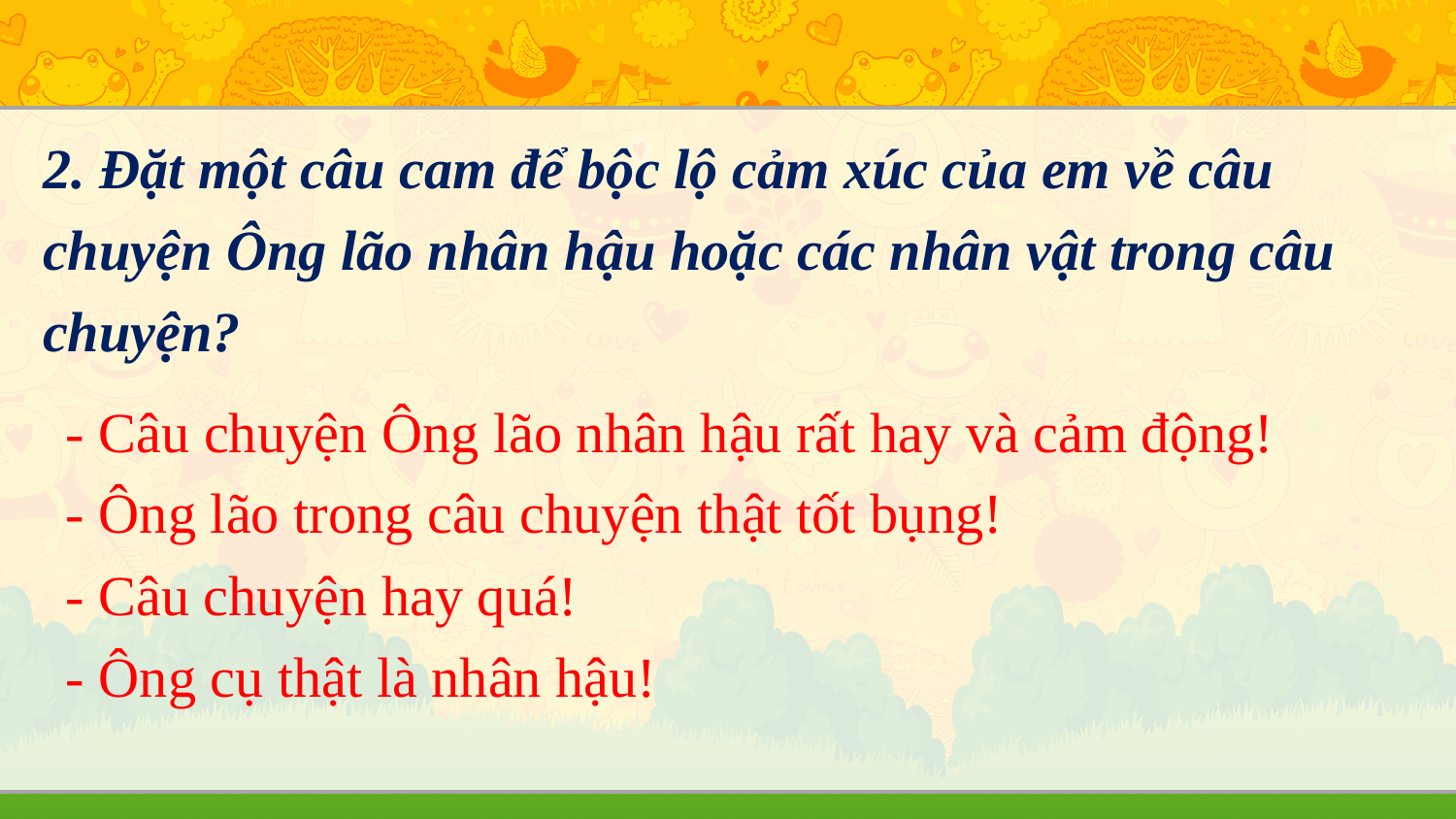

2. Đặt một câu cam để bộc lộ cảm xúc của em về câu chuyện Ông lão nhân hậu hoặc các nhân vật trong câu chuyện?
- Câu chuyện Ông lão nhân hậu rất hay và cảm động!
- Ông lão trong câu chuyện thật tốt bụng!
- Câu chuyện hay quá!
- Ông cụ thật là nhân hậu!